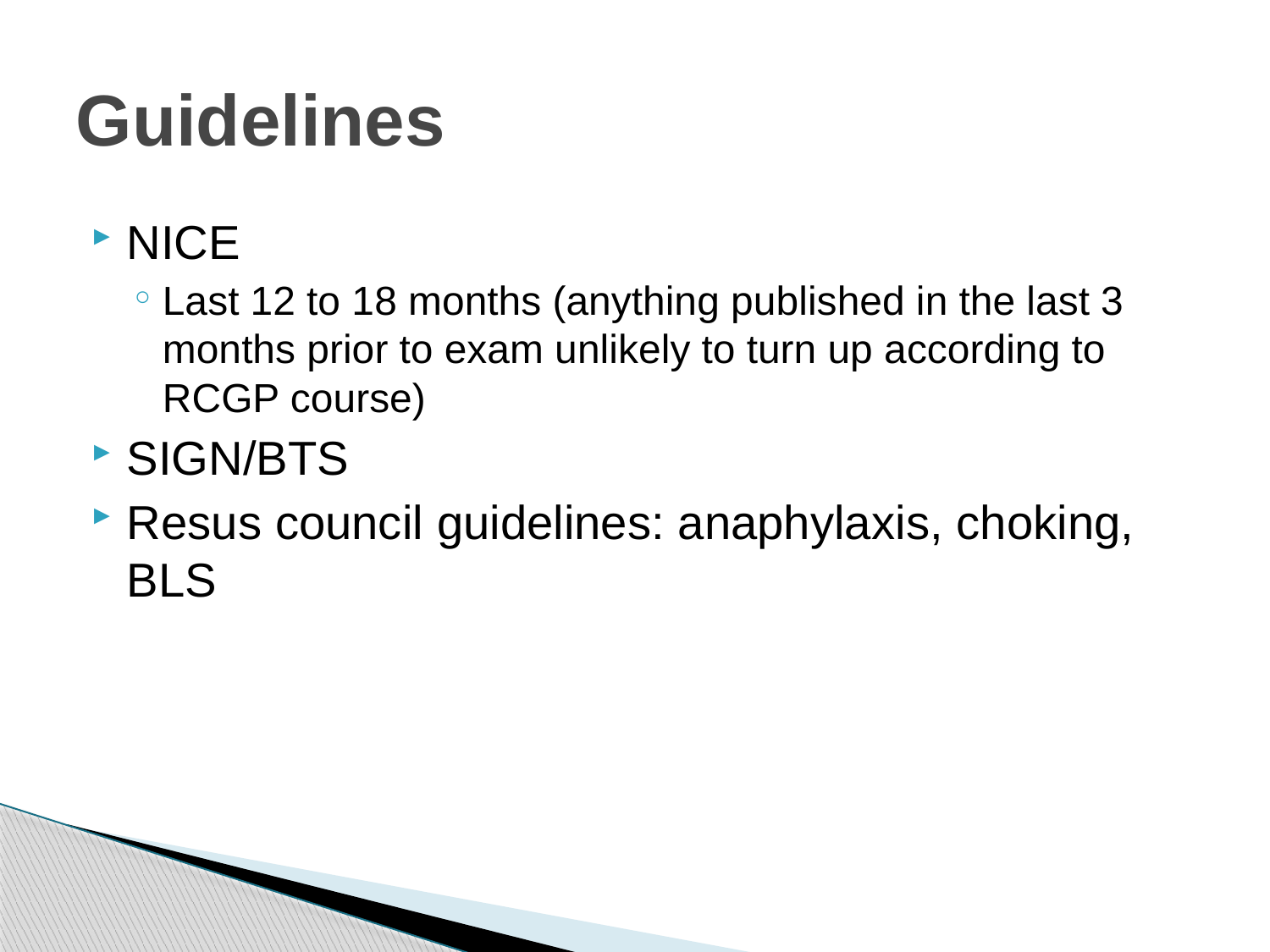

# Guidelines
NICE
Last 12 to 18 months (anything published in the last 3 months prior to exam unlikely to turn up according to RCGP course)
SIGN/BTS
Resus council guidelines: anaphylaxis, choking, BLS